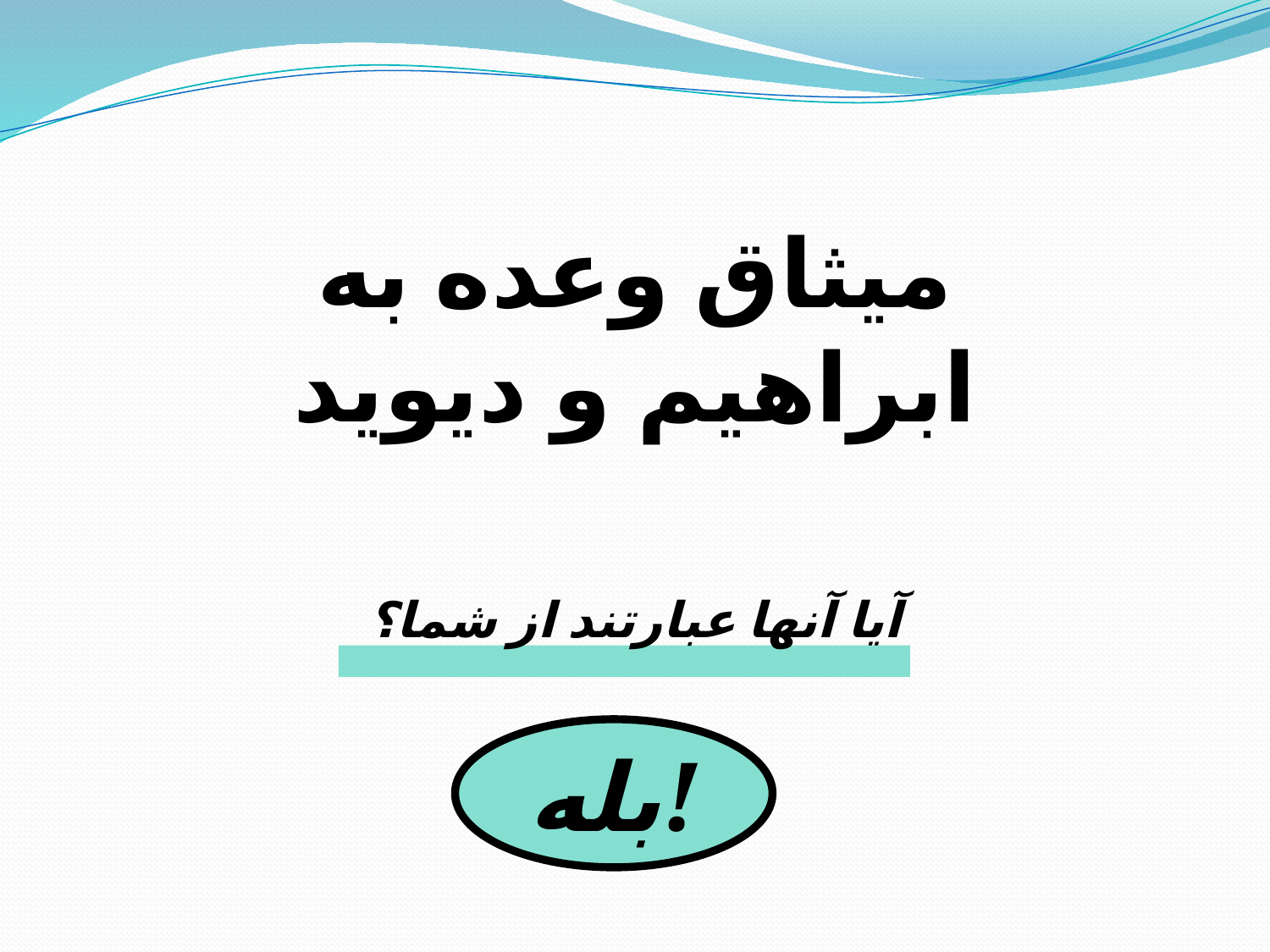

میثاق وعده به ابراهیم و دیوید
آیا آنها عبارتند از شما؟

بله!